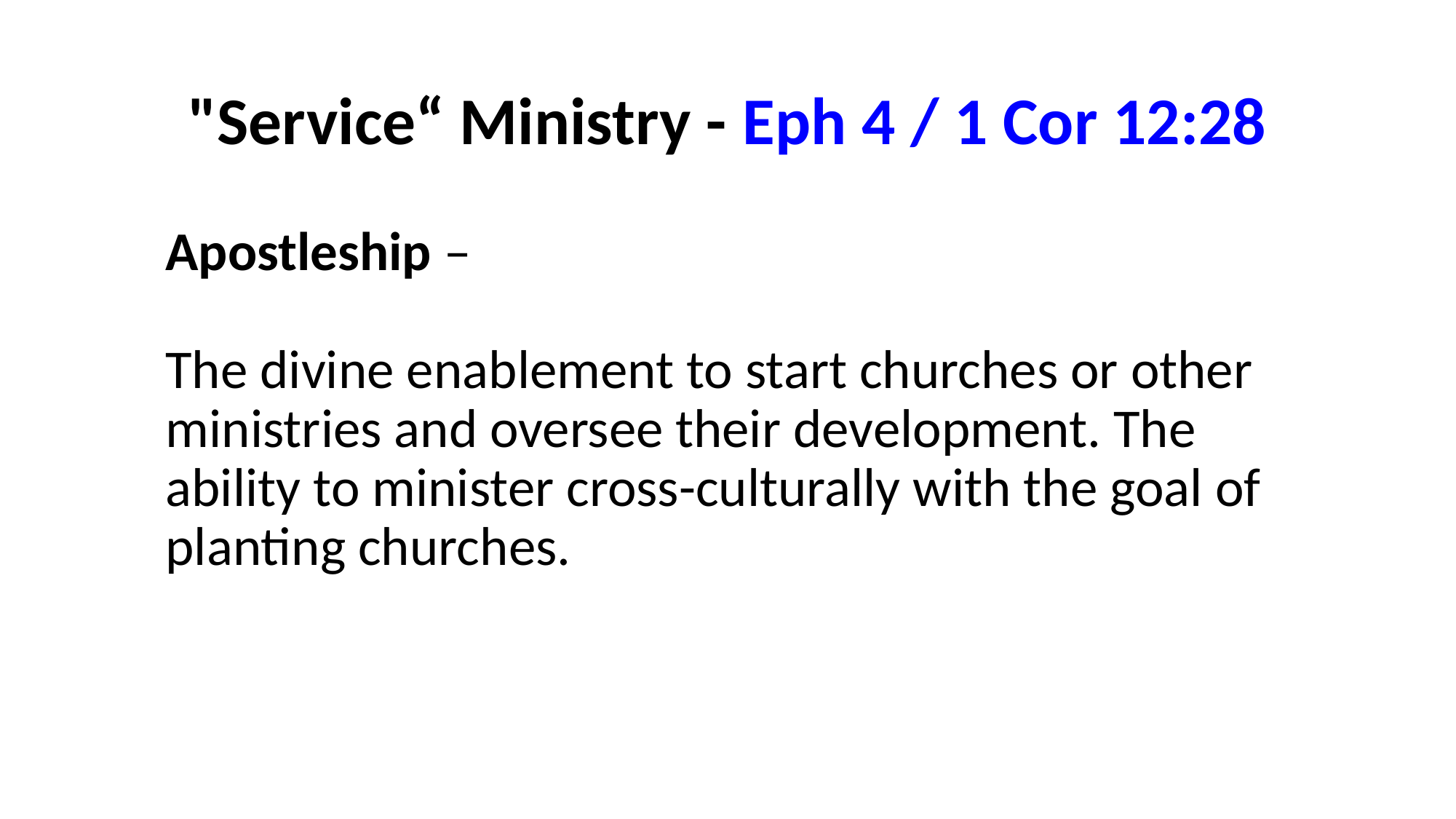

# "Service“ Ministry - Eph 4 / 1 Cor 12:28
Apostleship –

The divine enablement to start churches or other ministries and oversee their development. The ability to minister cross-culturally with the goal of planting churches.